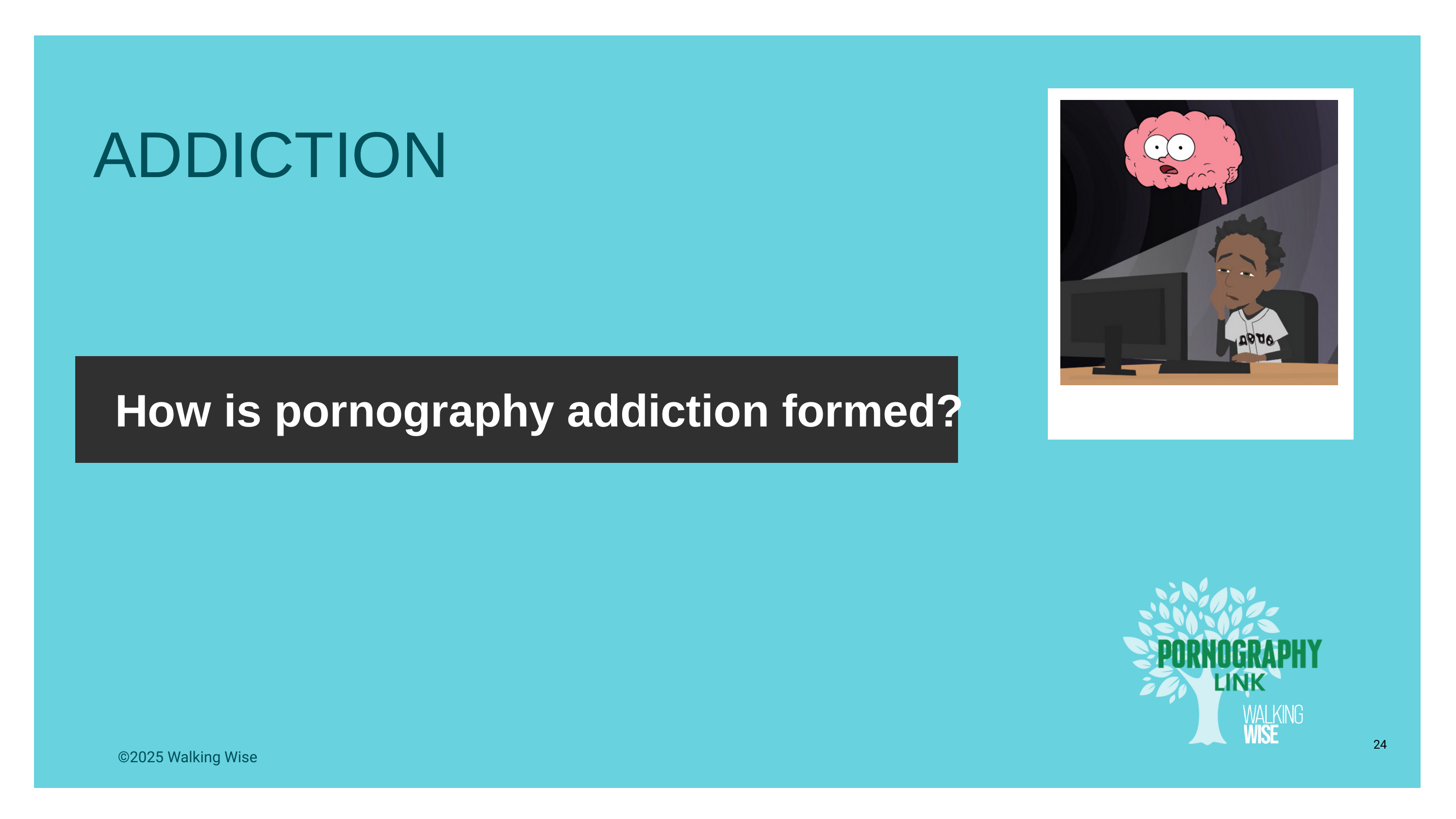

LESSON PLANS

 ADDICTION

How is pornography addiction formed?

24
©2025 Walking Wise
3